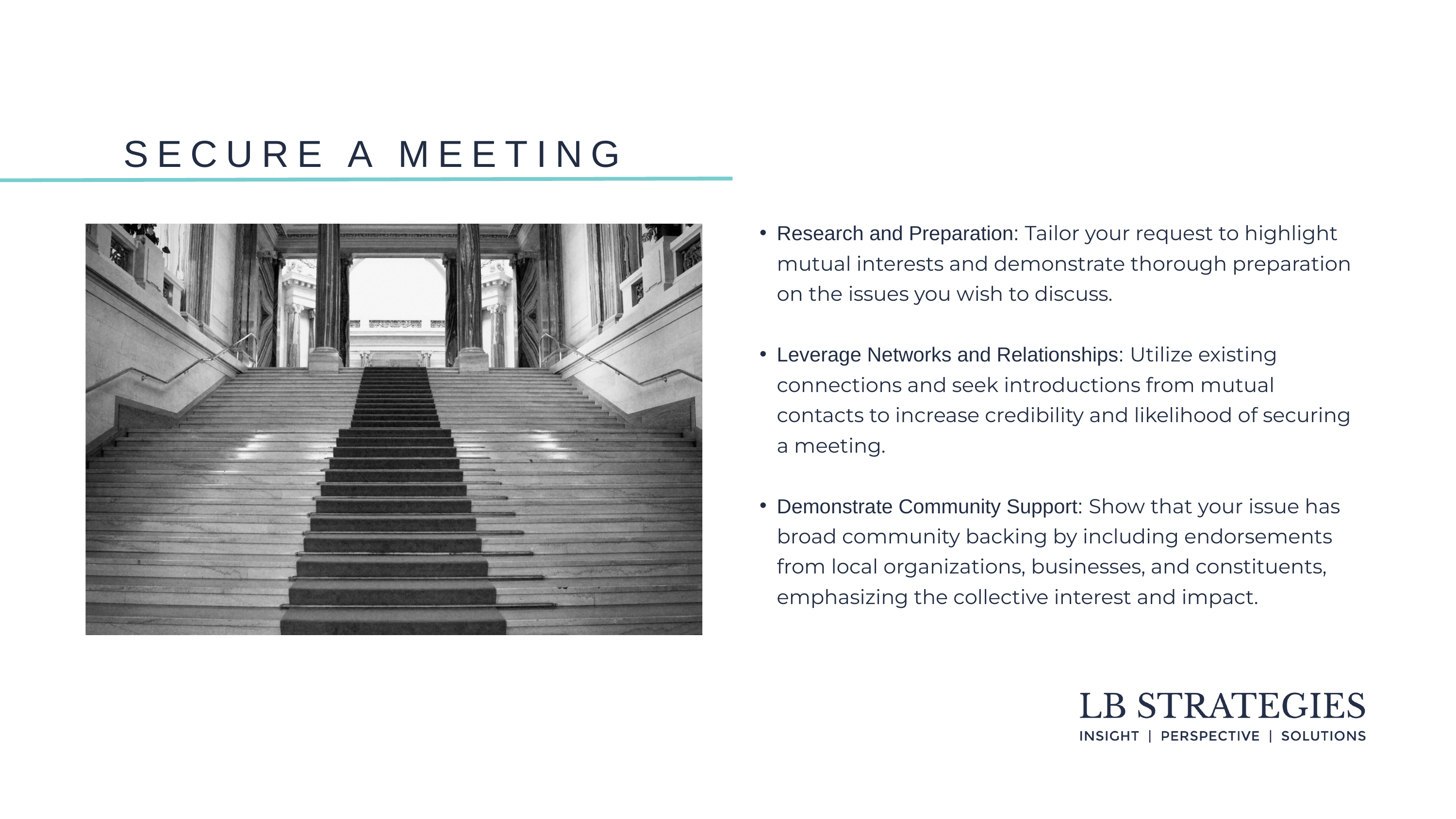

SECURE A MEETING

Research and Preparation: Tailor your request to highlight mutual interests and demonstrate thorough preparation on the issues you wish to discuss.

Leverage Networks and Relationships: Utilize existing connections and seek introductions from mutual contacts to increase credibility and likelihood of securing a meeting.

Demonstrate Community Support: Show that your issue has broad community backing by including endorsements from local organizations, businesses, and constituents, emphasizing the collective interest and impact.